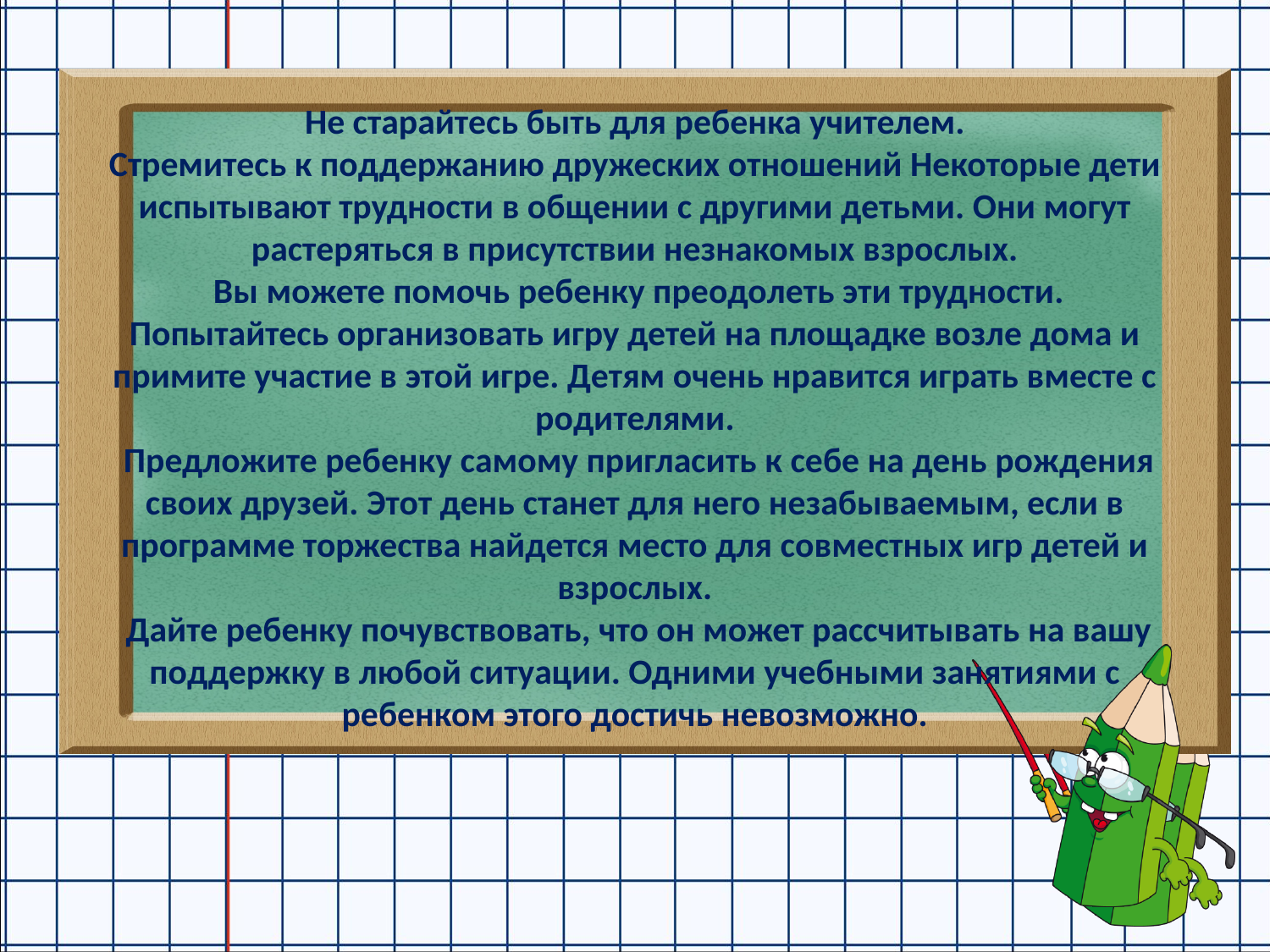

# Не старайтесь быть для ребенка учителем. Стремитесь к поддержанию дружеских отношений Некоторые дети испытывают трудности в общении с другими детьми. Они могут растеряться в присутствии незнакомых взрослых.  Вы можете помочь ребенку преодолеть эти трудности. Попытайтесь организовать игру детей на площадке возле дома и примите участие в этой игре. Детям очень нравится играть вместе с родителями.  Предложите ребенку самому пригласить к себе на день рождения своих друзей. Этот день станет для него незабываемым, если в программе торжества найдется место для совместных игр детей и взрослых.  Дайте ребенку почувствовать, что он может рассчитывать на вашу поддержку в любой ситуации. Одними учебными занятиями с ребенком этого достичь невозможно.